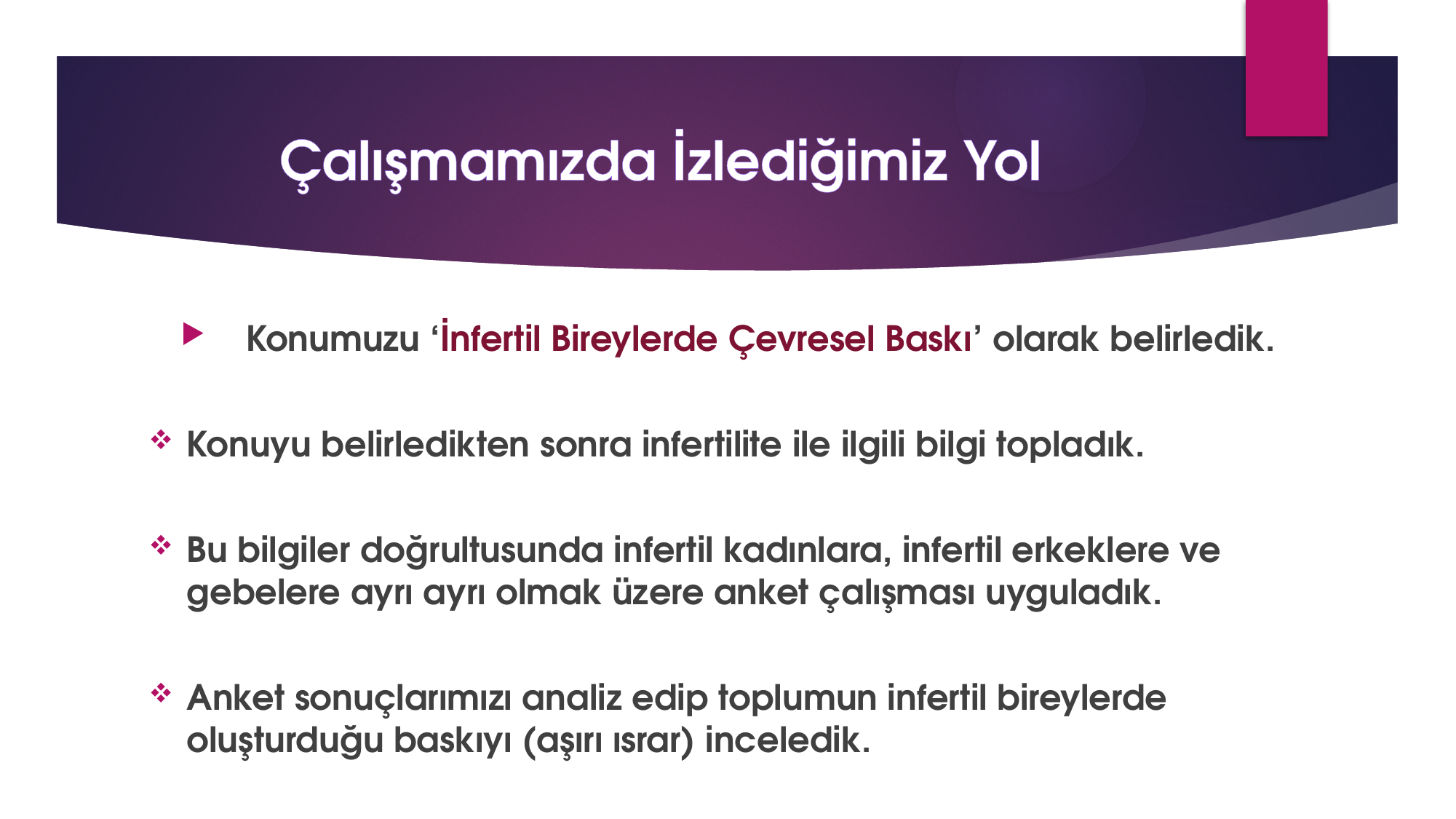

# Çalışmamızda İzlediğimiz Yol
Konumuzu ‘İnfertil Bireylerde Çevresel Baskı’ olarak belirledik.

Konuyu belirledikten sonra infertilite ile ilgili bilgi topladık.

Bu bilgiler doğrultusunda infertil kadınlara, infertil erkeklere ve gebelere ayrı ayrı olmak üzere anket çalışması uyguladık.

Anket sonuçlarımızı analiz edip toplumun infertil bireylerde oluşturduğu baskıyı (aşırı ısrar) inceledik.